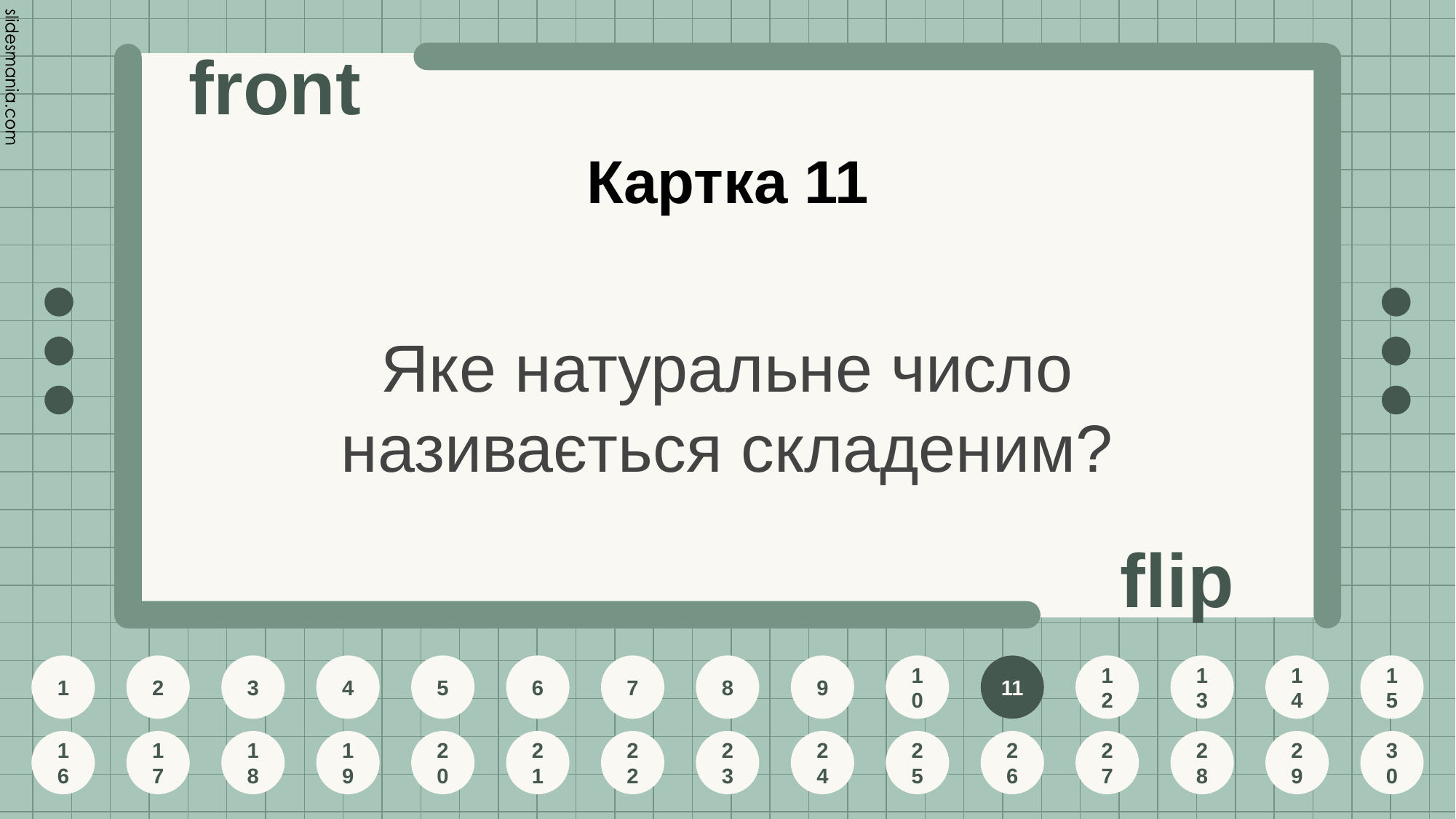

# Картка 11
Яке натуральне число називається складеним?

11